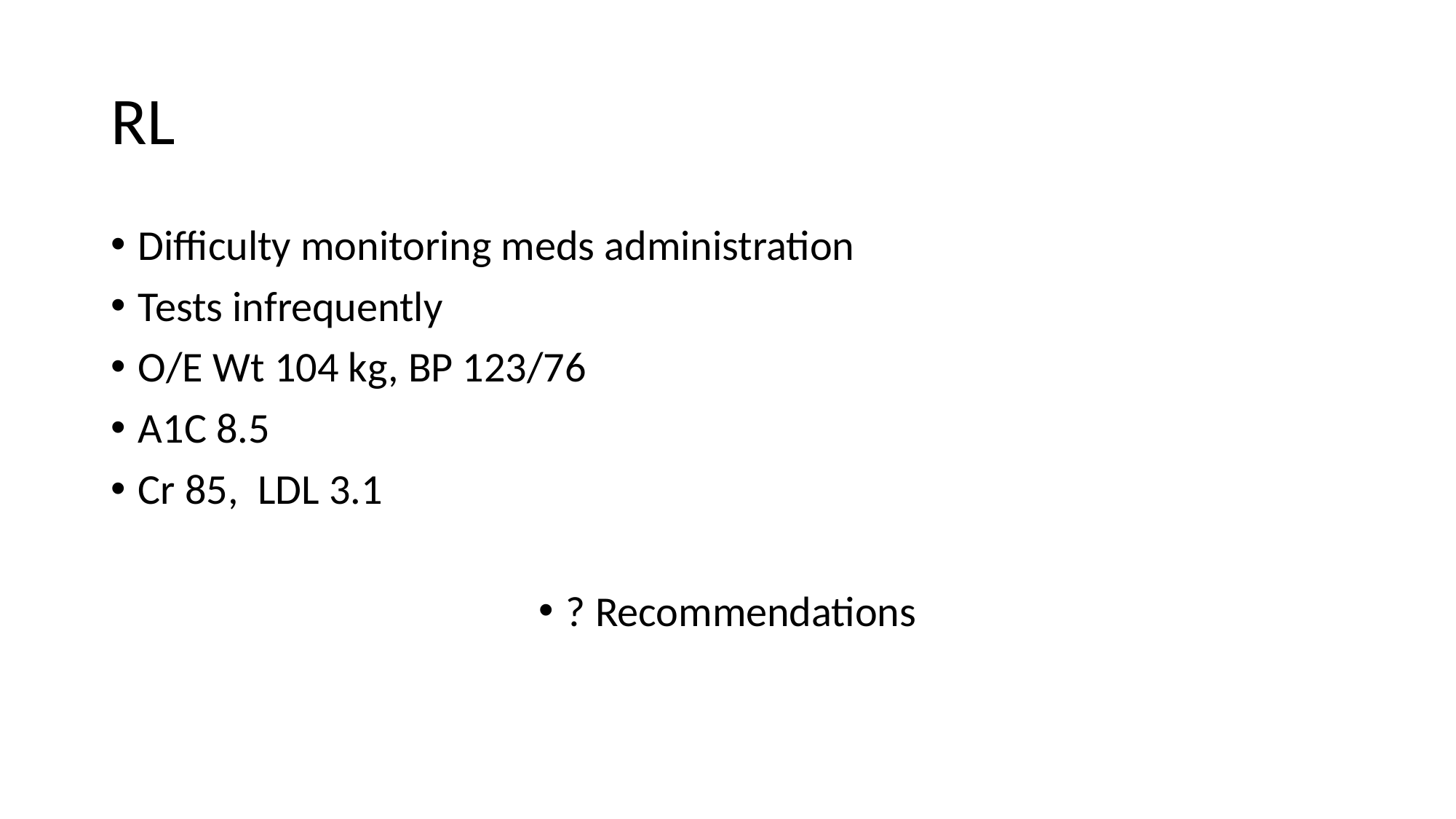

# RL
Difficulty monitoring meds administration
Tests infrequently
O/E Wt 104 kg, BP 123/76
A1C 8.5
Cr 85,  LDL 3.1

? Recommendations